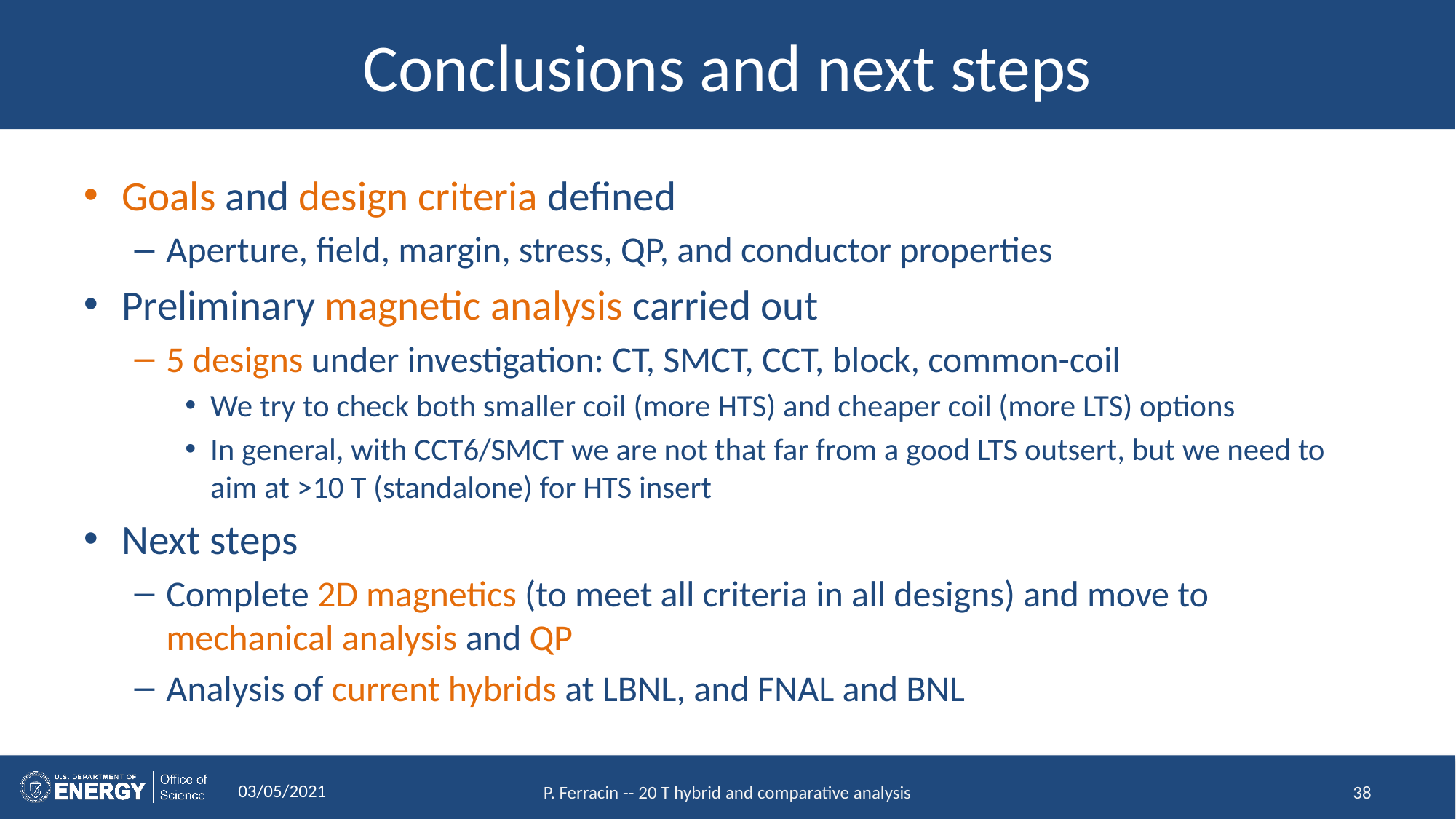

# Conclusions and next steps
Goals and design criteria defined
Aperture, field, margin, stress, QP, and conductor properties
Preliminary magnetic analysis carried out
5 designs under investigation: CT, SMCT, CCT, block, common-coil
We try to check both smaller coil (more HTS) and cheaper coil (more LTS) options
In general, with CCT6/SMCT we are not that far from a good LTS outsert, but we need to aim at >10 T (standalone) for HTS insert
Next steps
Complete 2D magnetics (to meet all criteria in all designs) and move to mechanical analysis and QP
Analysis of current hybrids at LBNL, and FNAL and BNL

03/05/2021
P. Ferracin -- 20 T hybrid and comparative analysis
38